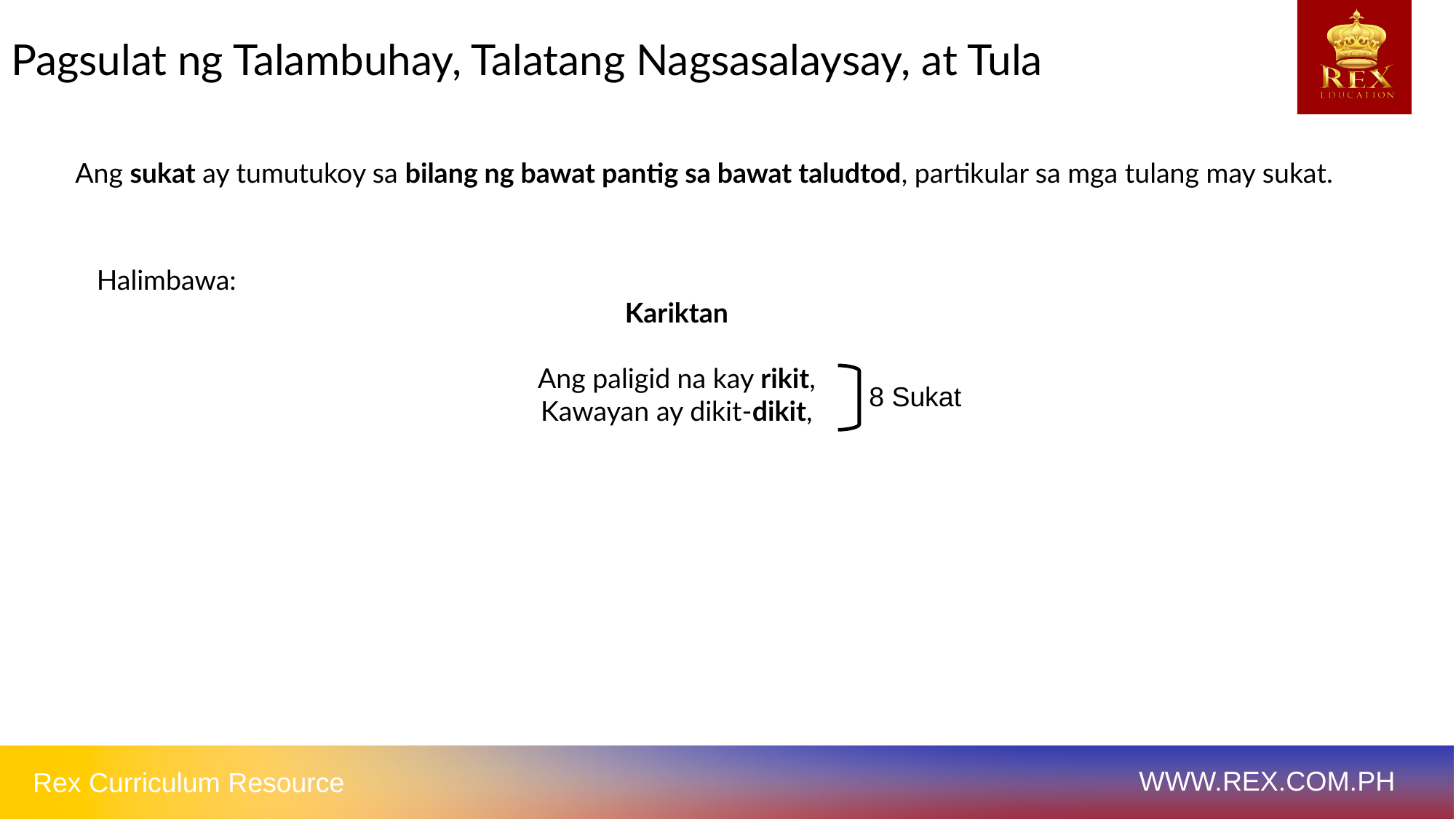

Pagsulat ng Talambuhay, Talatang Nagsasalaysay, at Tula
Ang sukat ay tumutukoy sa bilang ng bawat pantig sa bawat taludtod, partikular sa mga tulang may sukat.
Halimbawa:
Kariktan

Ang paligid na kay rikit,
Kawayan ay dikit-dikit,

8 Sukat